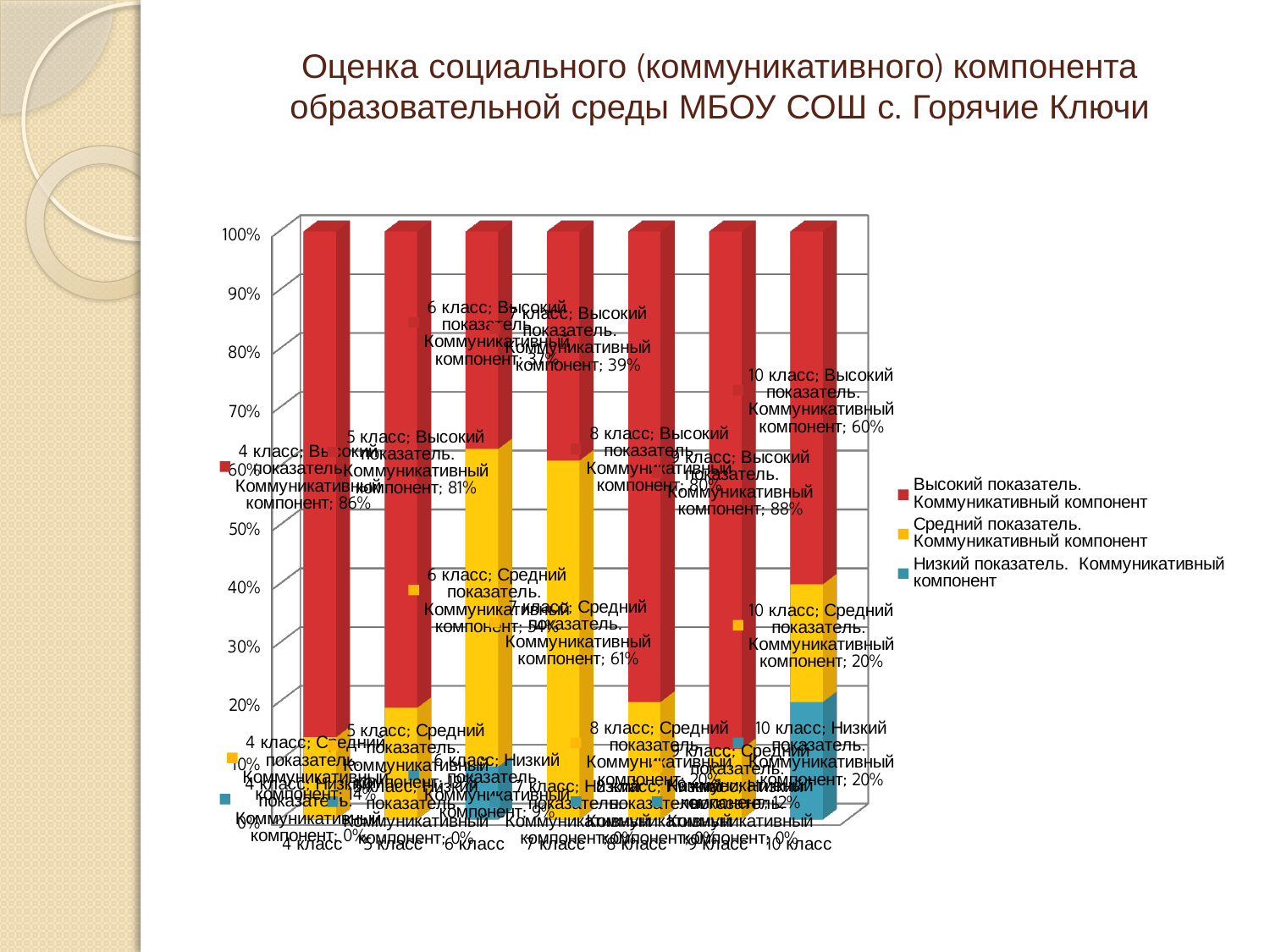

# Оценка социального (коммуникативного) компонента образовательной среды МБОУ СОШ с. Горячие Ключи

[unsupported chart]